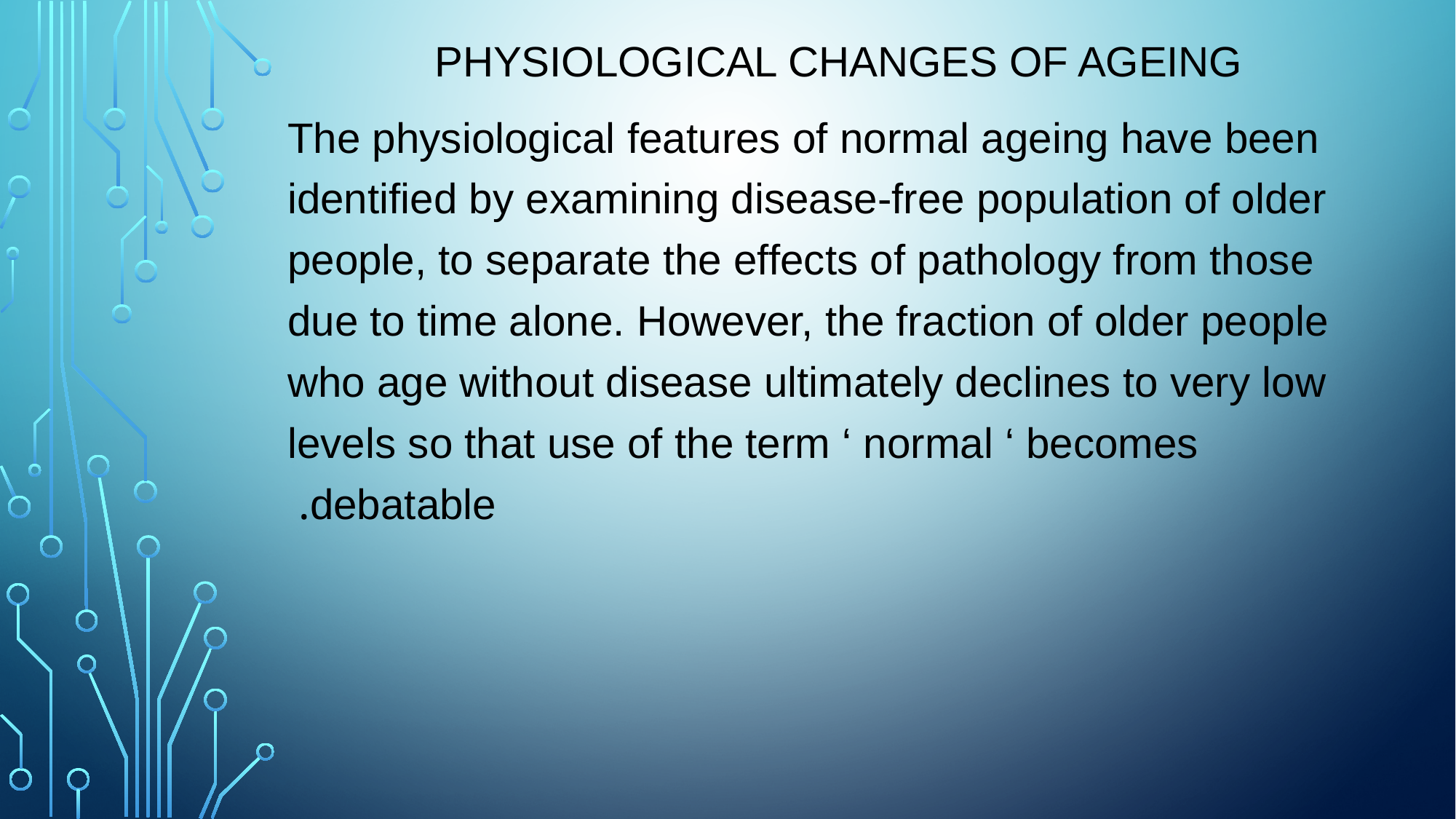

PHYSIOLOGICAL CHANGES OF AGEING
The physiological features of normal ageing have been identified by examining disease-free population of older people, to separate the effects of pathology from those due to time alone. However, the fraction of older people who age without disease ultimately declines to very low levels so that use of the term ‘ normal ‘ becomes debatable.